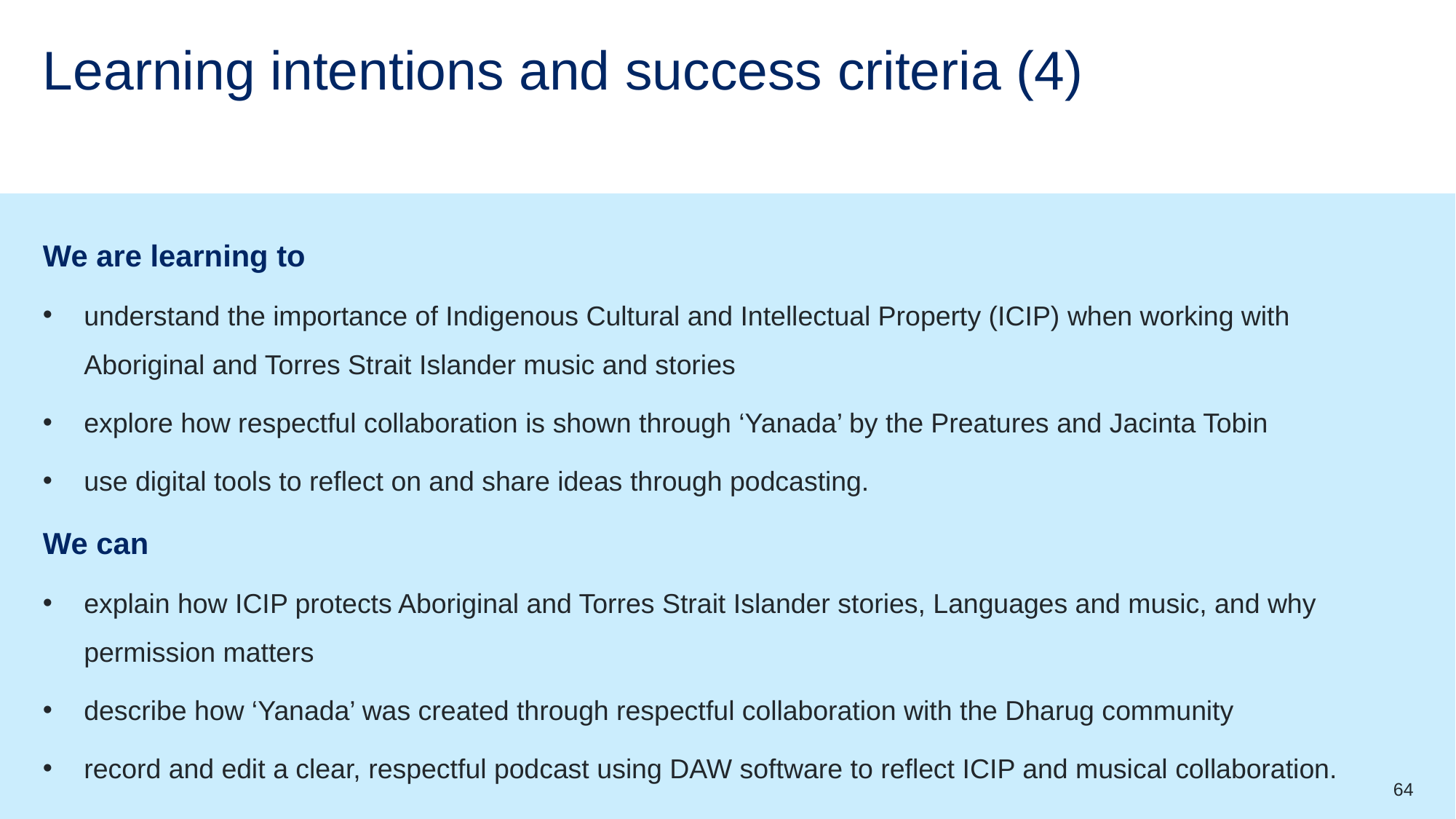

# Learning intentions and success criteria (4)
We are learning to
understand the importance of Indigenous Cultural and Intellectual Property (ICIP) when working with Aboriginal and Torres Strait Islander music and stories
explore how respectful collaboration is shown through ‘Yanada’ by the Preatures and Jacinta Tobin
use digital tools to reflect on and share ideas through podcasting.
We can
explain how ICIP protects Aboriginal and Torres Strait Islander stories, Languages and music, and why permission matters
describe how ‘Yanada’ was created through respectful collaboration with the Dharug community
record and edit a clear, respectful podcast using DAW software to reflect ICIP and musical collaboration.
64